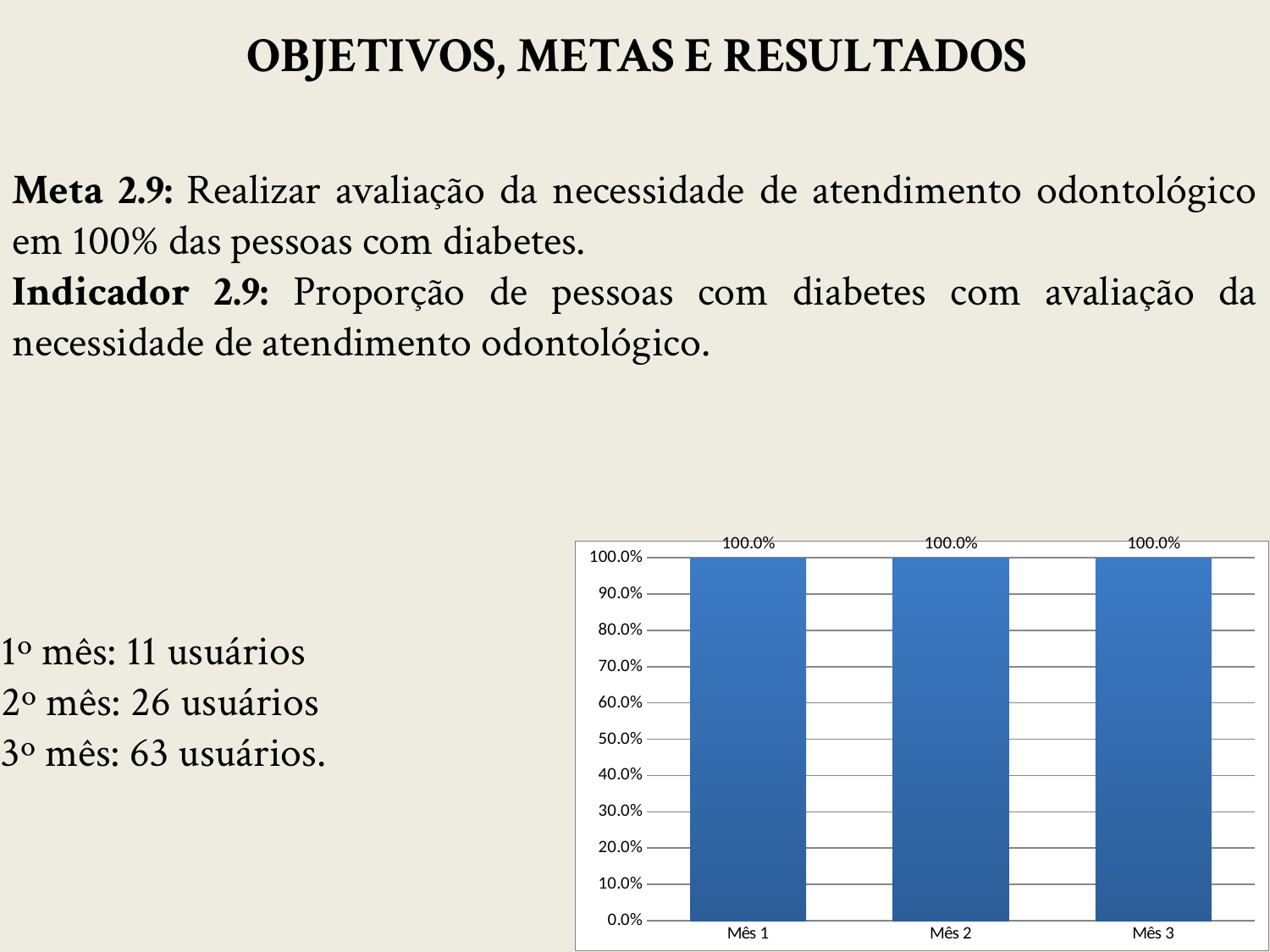

OBJETIVOS, METAS E RESULTADOS
Meta 2.9: Realizar avaliação da necessidade de atendimento odontológico em 100% das pessoas com diabetes.
Indicador 2.9: Proporção de pessoas com diabetes com avaliação da necessidade de atendimento odontológico.

### Chart

| Category | Proporção de pessoas com diabetes com avaliação da necessidade de atendimento odontológico |
|---|---|
| Mês 1 | 1.0 |
| Mês 2 | 1.0 |
| Mês 3 | 1.0 |
1º mês: 11 usuários
2º mês: 26 usuários
3º mês: 63 usuários.